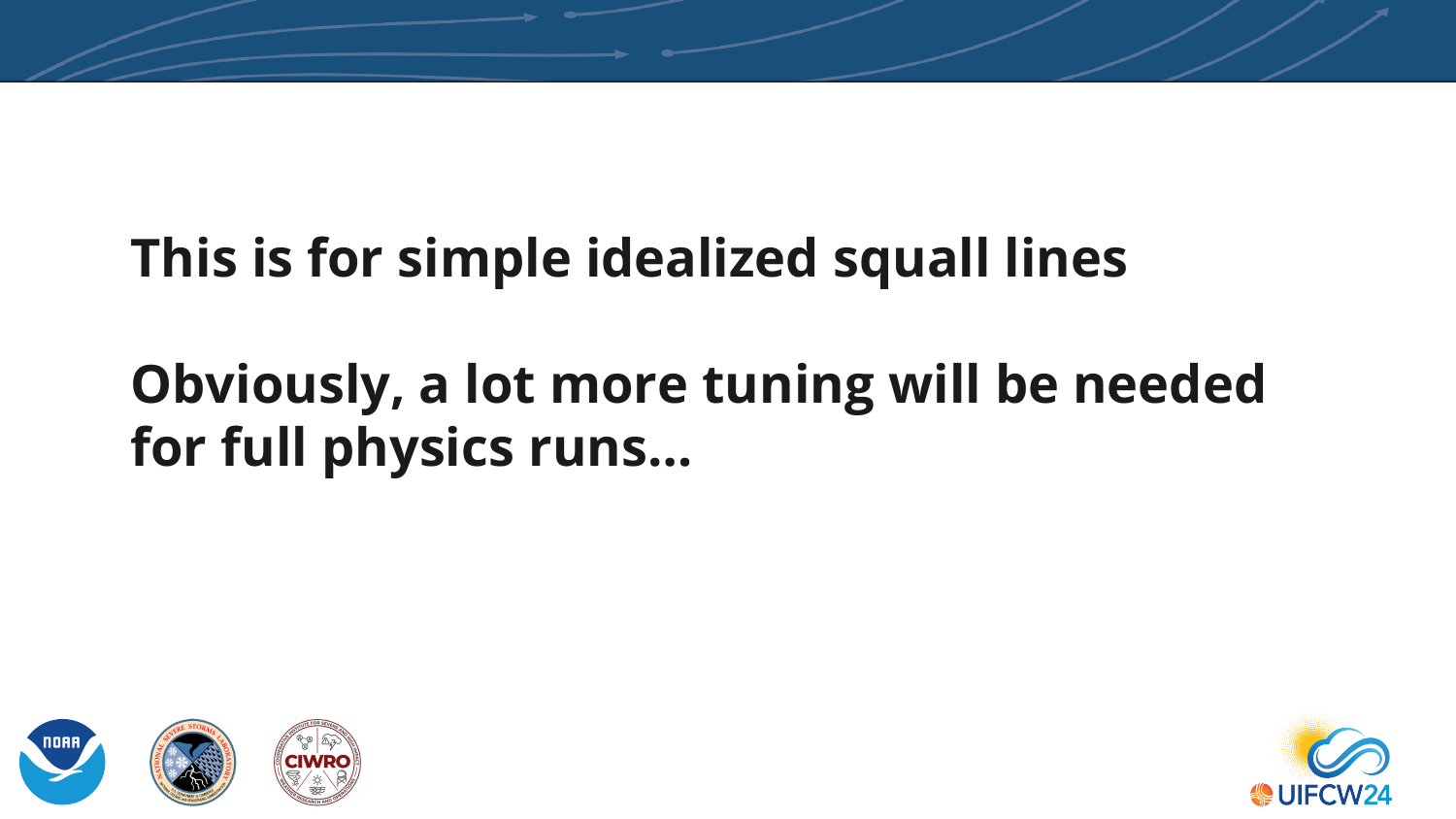

# This is for simple idealized squall lines Obviously, a lot more tuning will be needed for full physics runs…